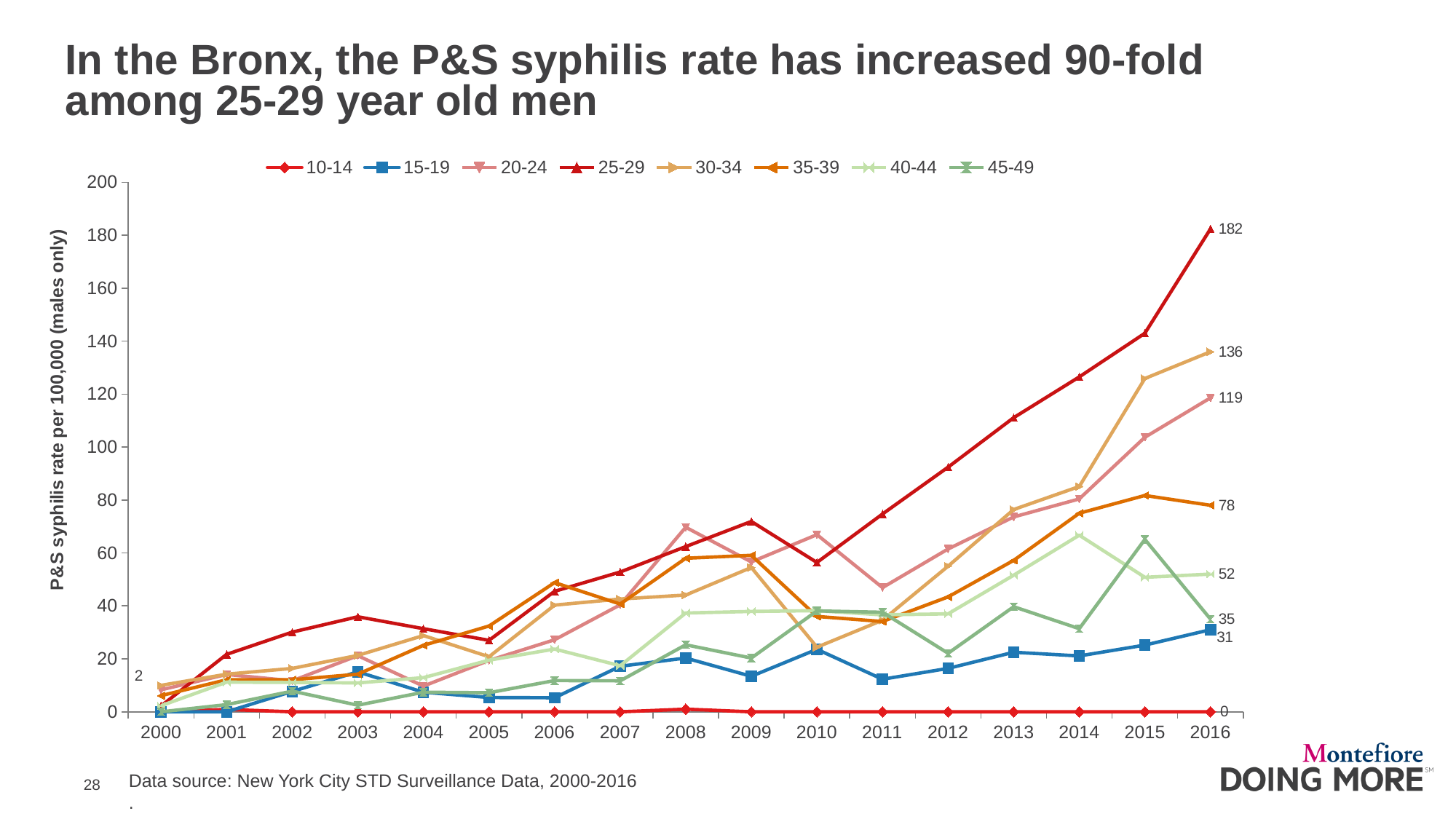

In the Bronx, the P&S syphilis rate has increased 90-fold among 25-29 year old men

### Chart

| Category | 10-14 | 15-19 | 20-24 | 25-29 | 30-34 | 35-39 | 40-44 | 45-49 |
|---|---|---|---|---|---|---|---|---|
| 2000 | 0.0 | 0.0 | 8.3 | 2.2 | 10.0 | 6.1 | 2.3 | 0.0 |
| 2001 | 0.9 | 0.0 | 14.1 | 21.7 | 14.2 | 12.1 | 11.2 | 2.7 |
| 2002 | 0.0 | 7.7 | 11.7 | 30.1 | 16.4 | 12.1 | 11.1 | 7.8 |
| 2003 | 0.0 | 15.1 | 21.2 | 35.9 | 21.3 | 14.2 | 10.9 | 2.5 |
| 2004 | 0.0 | 7.4 | 9.7 | 31.4 | 28.8 | 25.1 | 12.9 | 7.4 |
| 2005 | 0.0 | 5.4 | 19.4 | 27.0 | 20.8 | 32.4 | 19.5 | 7.2 |
| 2006 | 0.0 | 5.3 | 27.2 | 45.5 | 40.3 | 48.8 | 23.7 | 11.8 |
| 2007 | 0.0 | 17.2 | 40.4 | 52.8 | 42.6 | 40.7 | 17.4 | 11.7 |
| 2008 | 1.0 | 20.3 | 69.7 | 62.4 | 44.1 | 58.0 | 37.3 | 25.3 |
| 2009 | 0.0 | 13.4 | 56.6 | 71.9 | 54.5 | 59.1 | 37.9 | 20.3 |
| 2010 | 0.0 | 23.6 | 66.9 | 56.4 | 24.4 | 36.0 | 38.2 | 38.1 |
| 2011 | 0.0 | 12.3 | 46.9 | 74.7 | 34.6 | 34.1 | 36.6 | 37.6 |
| 2012 | 0.0 | 16.4 | 61.5 | 92.4 | 55.0 | 43.4 | 37.0 | 22.1 |
| 2013 | 0.0 | 22.5 | 73.6 | 111.1 | 76.4 | 57.2 | 51.6 | 39.7 |
| 2014 | 0.0 | 21.1 | 80.4 | 126.5 | 85.1 | 75.0 | 66.7 | 31.4 |
| 2015 | 0.0 | 25.2 | 103.7 | 143.0 | 125.9 | 81.7 | 50.8 | 65.1 |
| 2016 | 0.0 | 31.0 | 118.6 | 182.4 | 136.0 | 78.0 | 52.0 | 35.0 |
Data source: New York City STD Surveillance Data, 2000-2016
.